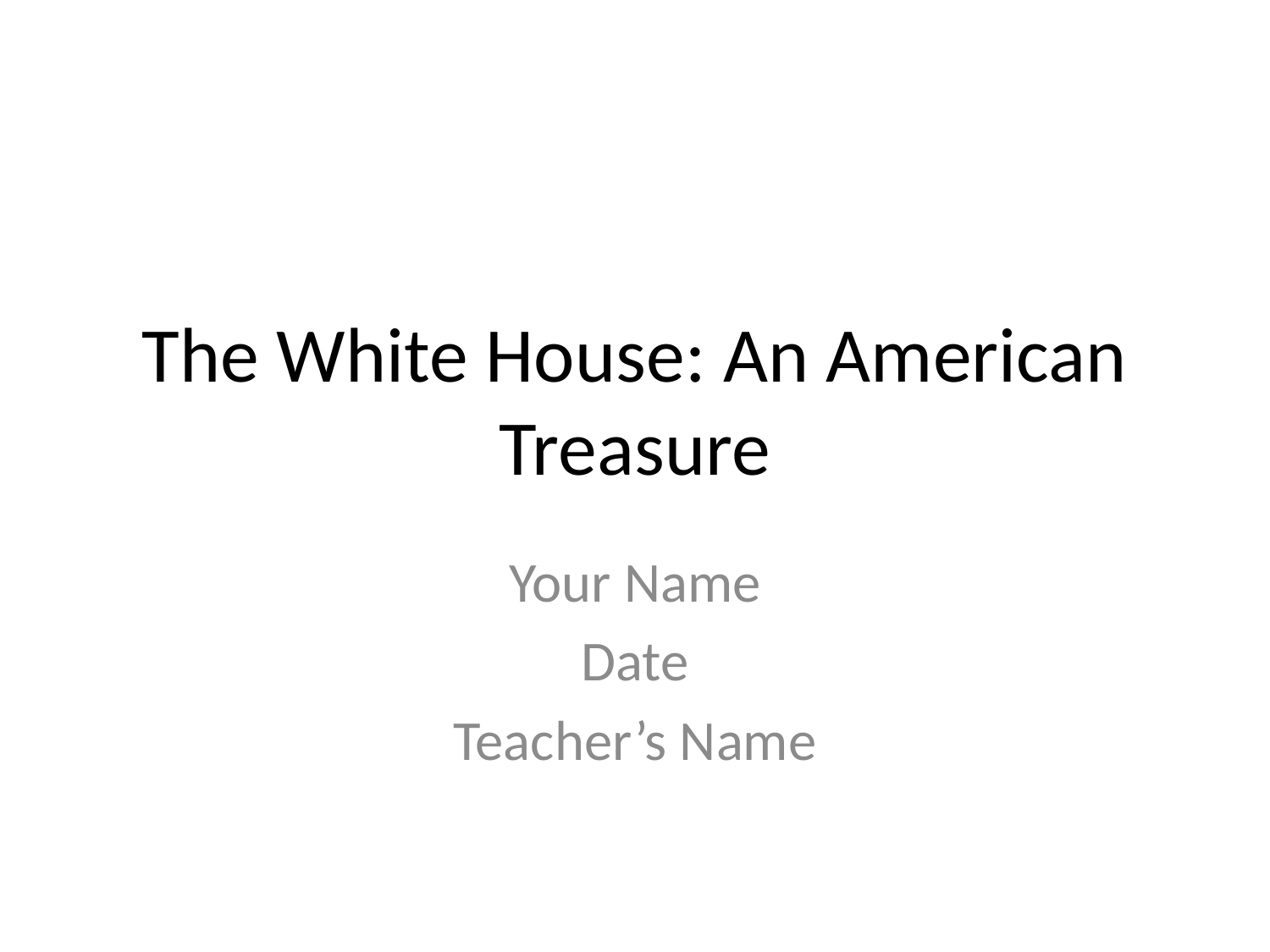

# The White House: An American Treasure
Your Name
Date
Teacher’s Name